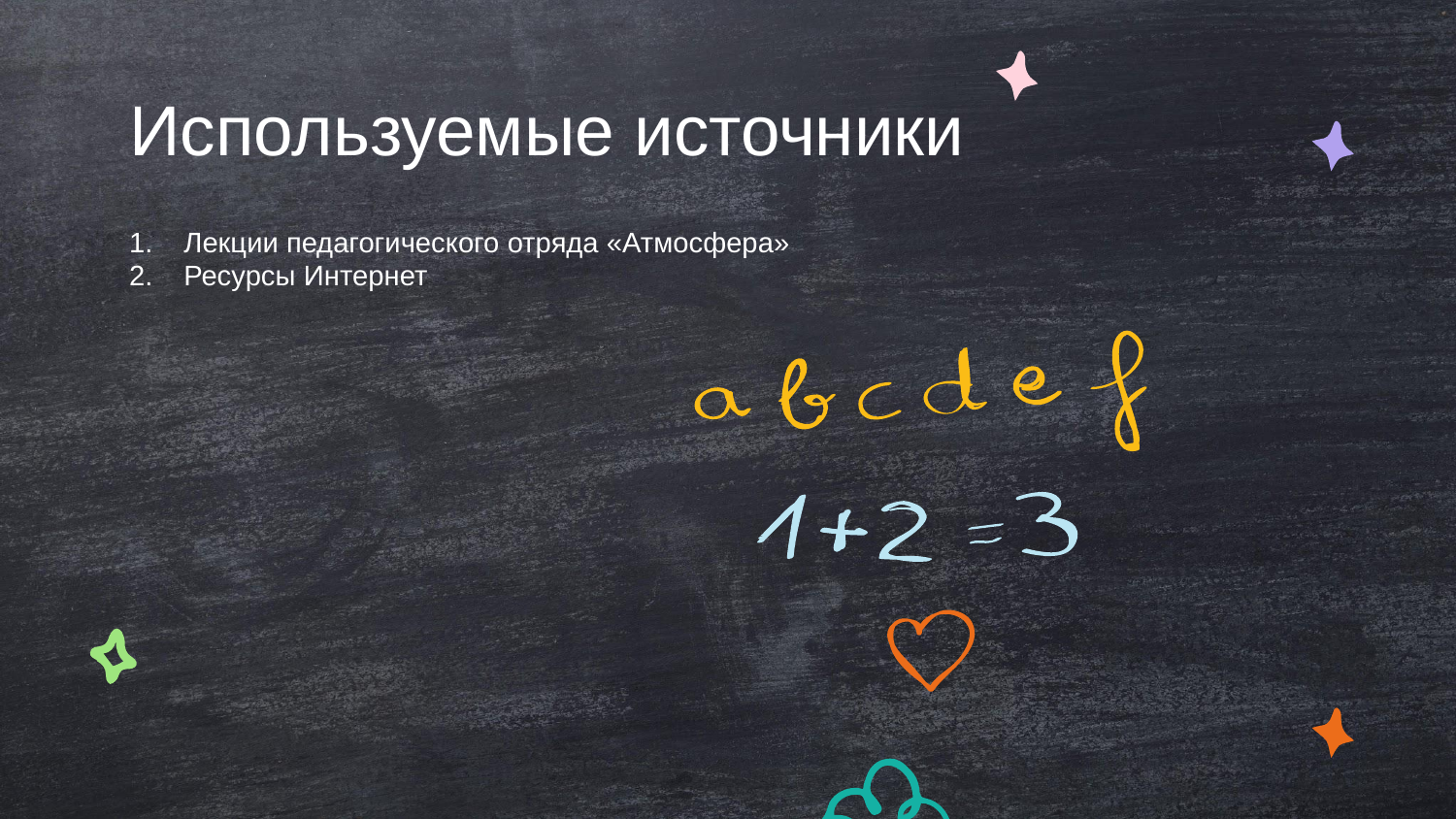

# Используемые источники

Лекции педагогического отряда «Атмосфера»
Ресурсы Интернет